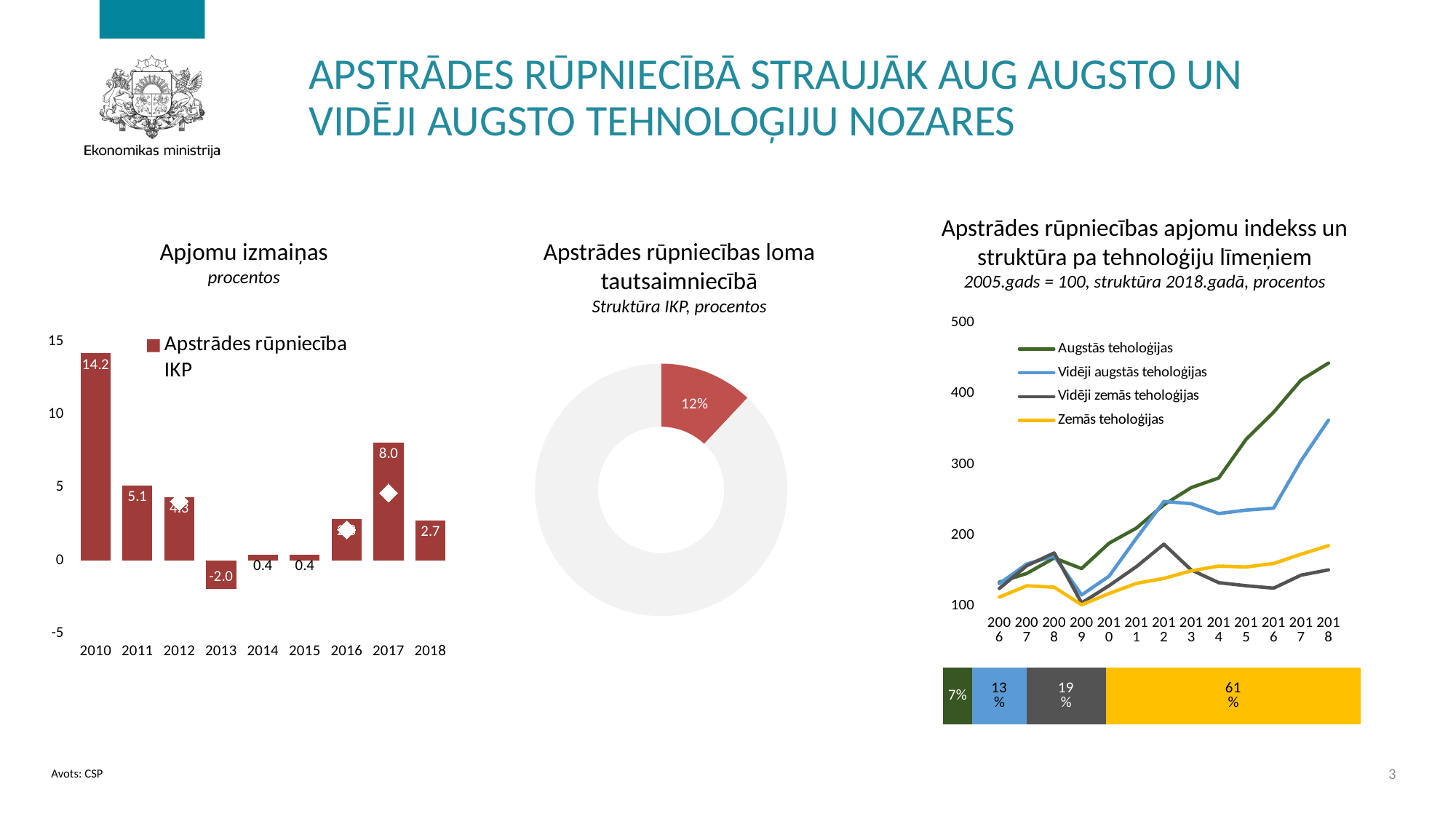

# Apstrādes rūpniecībā STRAUJĀK AUG AUGSTO un VIDĒJI AUGSTO TEHNOLOĢIJU NOZARES
Apstrādes rūpniecības apjomu indekss un struktūra pa tehnoloģiju līmeņiem
2005.gads = 100, struktūra 2018.gadā, procentos
Apjomu izmaiņas
procentos
Apstrādes rūpniecības loma tautsaimniecībā
Struktūra IKP, procentos

### Chart

| Category | Augstās teholoģijas | Vidēji augstās teholoģijas | Vidēji zemās teholoģijas | Zemās teholoģijas |
|---|---|---|---|---|
| 2006 | 133.46670544883642 | 131.51608878920769 | 124.63750251554346 | 112.437384617991 |
| 2007 | 145.855681266635 | 159.21249570732624 | 156.7005613444503 | 128.5078738715086 |
| 2008 | 167.6910649735679 | 170.4918188476488 | 174.9134981046927 | 126.4665976047194 |
| 2009 | 152.79511975455088 | 115.5726426763187 | 104.25121026472931 | 101.59955631885524 |
| 2010 | 188.60040756322397 | 142.04605545070794 | 128.60185088979873 | 117.6161752505471 |
| 2011 | 209.9896795039153 | 195.65311701296767 | 155.5418559981242 | 131.88156223766387 |
| 2012 | 242.84328791030106 | 247.43404477752551 | 187.16183001634275 | 138.93924621107206 |
| 2013 | 267.06701664070476 | 244.33188522074215 | 150.76475695564955 | 149.61956119430715 |
| 2014 | 280.600971773706 | 230.40755328233791 | 132.89062237137603 | 156.30029478874954 |
| 2015 | 335.330965518329 | 235.2712286012113 | 128.57298694626033 | 155.00243730867382 |
| 2016 | 373.4075509585445 | 238.0813343909266 | 125.07014424988553 | 159.94801242714473 |
| 2017 | 418.7632401101086 | 305.0000151953052 | 143.5186691944483 | 173.059389463566 |
| 2018 | 442.77933237429215 | 362.19787934319805 | 150.99570024583014 | 185.13423224025684 |

### Chart

| Category |  |
|---|---|
| Privātais patēriņš | 12.0 |
| Pārējais | 88.0 |

### Chart

| Category | Apstrādes rūpniecība | IKP |
|---|---|---|
| 2010 | 14.167113596860645 | -3.940664950460956 |
| 2011 | 5.1197342238294254 | 6.381015328342571 |
| 2012 | 4.3254751295106075 | 4.034617894163858 |
| 2013 | -1.951030360026607 | 2.4 |
| 2014 | 0.40194694127863784 | 1.9125403188621277 |
| 2015 | 0.3963000540370132 | 3.0 |
| 2016 | 2.798832821337811 | 2.07565146844982 |
| 2017 | 8.047818349207319 | 4.6 |
| 2018 | 2.7335875924822375 | 4.8 |

### Chart

| Category | Augstās teholoģijas | Vidēji augstās teholoģijas | Vidēji zemās teholoģijas | Zemās teholoģijas |
|---|---|---|---|---|
| 2016 | 7.0 | 13.0 | 19.0 | 61.0 |
3
Avots: CSP